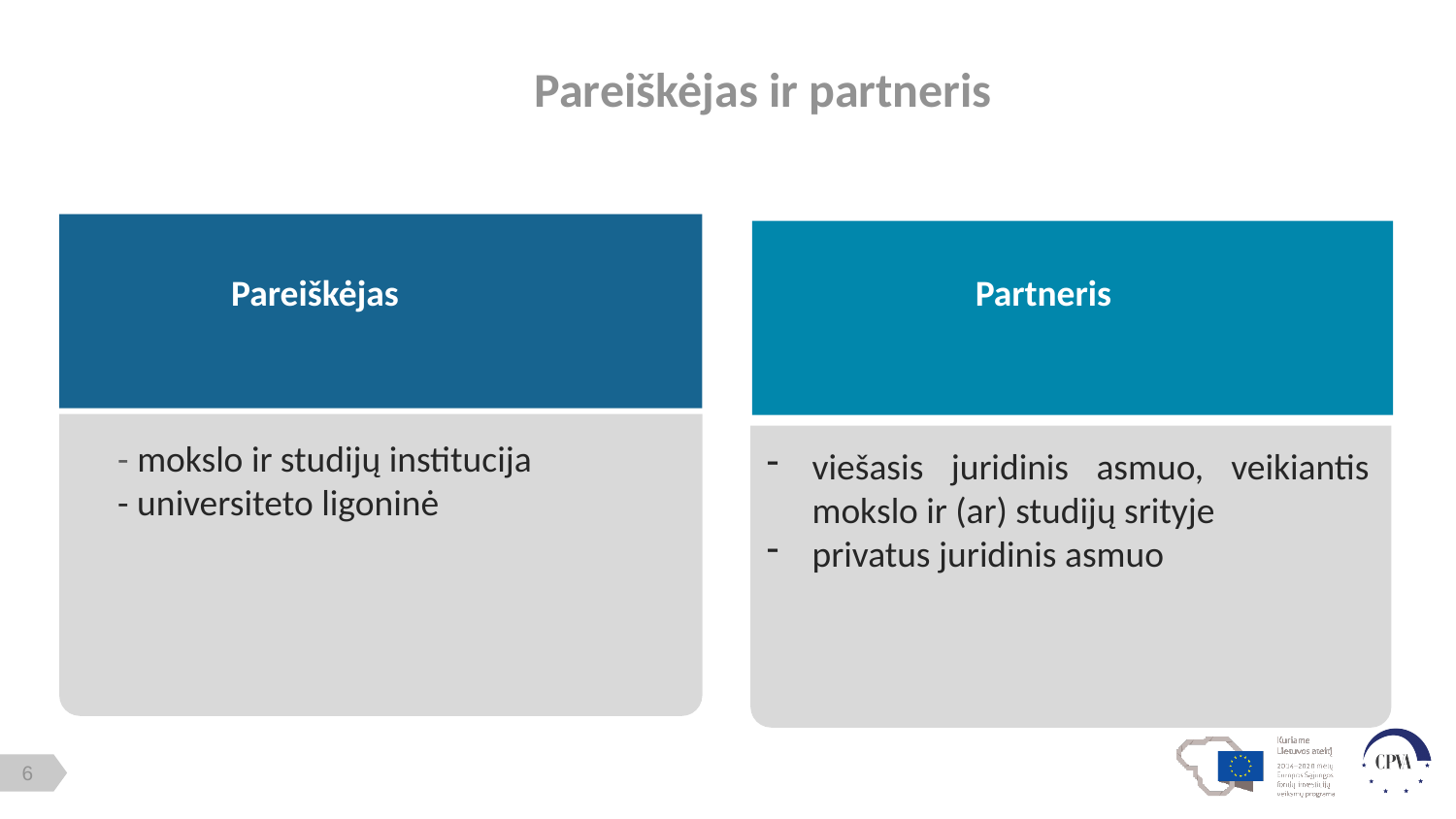

Pareiškėjas ir partneris

Pareiškėjas
Partneris

- mokslo ir studijų institucija
- universiteto ligoninė

viešasis juridinis asmuo, veikiantis mokslo ir (ar) studijų srityje
privatus juridinis asmuo